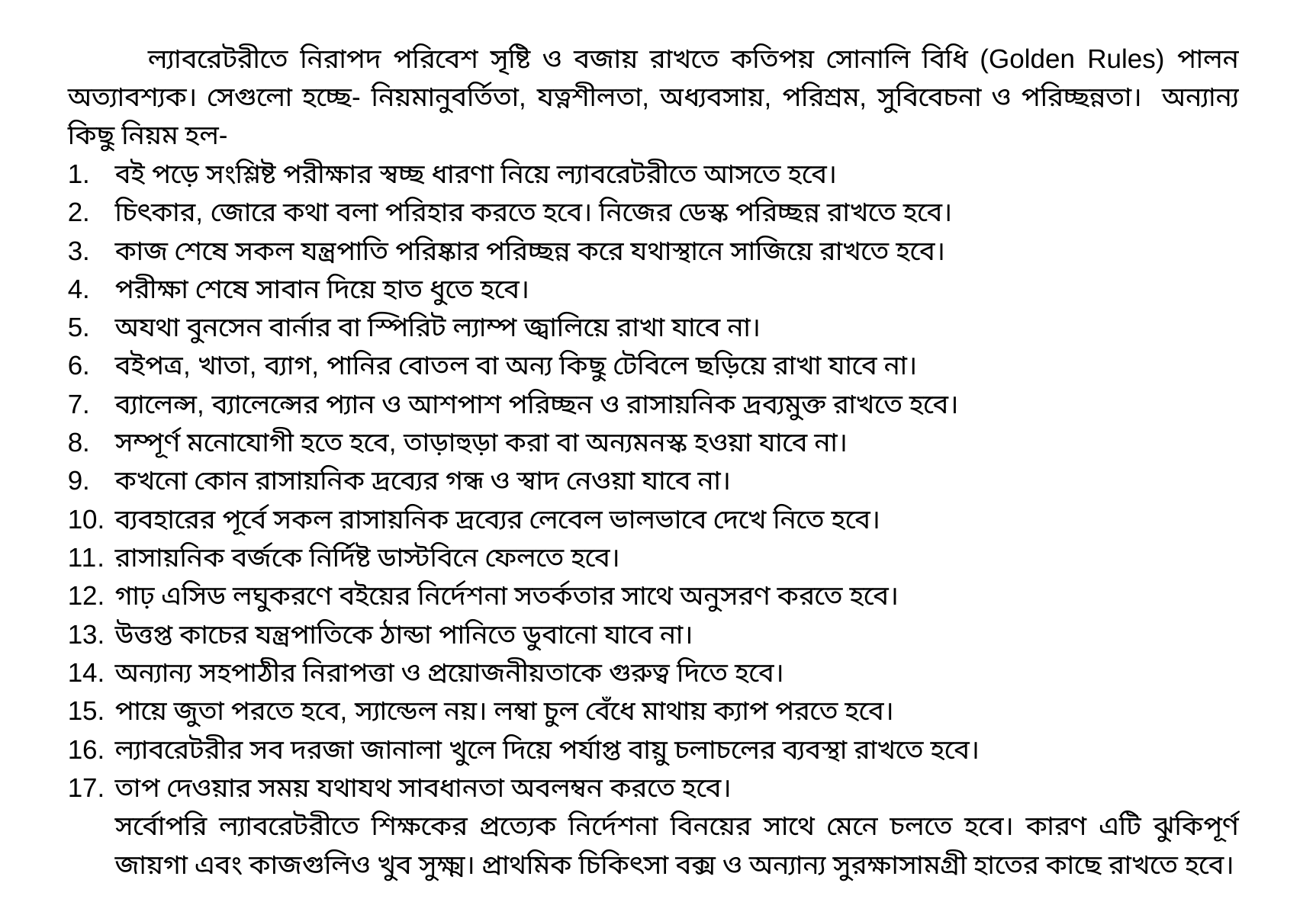

ল্যাবরেটরীতে নিরাপদ পরিবেশ সৃষ্টি ও বজায় রাখতে কতিপয় সোনালি বিধি (Golden Rules) পালন অত্যাবশ্যক। সেগুলো হচ্ছে- নিয়মানুবর্তিতা, যত্নশীলতা, অধ্যবসায়, পরিশ্রম, সুবিবেচনা ও পরিচ্ছন্নতা।  অন্যান্য কিছু নিয়ম হল-
বই পড়ে সংশ্লিষ্ট পরীক্ষার স্বচ্ছ ধারণা নিয়ে ল্যাবরেটরীতে আসতে হবে।
চিৎকার, জোরে কথা বলা পরিহার করতে হবে। নিজের ডেস্ক পরিচ্ছন্ন রাখতে হবে।
কাজ শেষে সকল যন্ত্রপাতি পরিষ্কার পরিচ্ছন্ন করে যথাস্থানে সাজিয়ে রাখতে হবে।
পরীক্ষা শেষে সাবান দিয়ে হাত ধুতে হবে।
অযথা বুনসেন বার্নার বা স্পিরিট ল্যাম্প জ্বালিয়ে রাখা যাবে না।
বইপত্র, খাতা, ব্যাগ, পানির বোতল বা অন্য কিছু টেবিলে ছড়িয়ে রাখা যাবে না।
ব্যালেন্স, ব্যালেন্সের প্যান ও আশপাশ পরিচ্ছন ও রাসায়নিক দ্রব্যমুক্ত রাখতে হবে।
সম্পূর্ণ মনোযোগী হতে হবে, তাড়াহুড়া করা বা অন্যমনস্ক হওয়া যাবে না।
কখনো কোন রাসায়নিক দ্রব্যের গন্ধ ও স্বাদ নেওয়া যাবে না।
ব্যবহারের পূর্বে সকল রাসায়নিক দ্রব্যের লেবেল ভালভাবে দেখে নিতে হবে।
রাসায়নিক বর্জকে নির্দিষ্ট ডাস্টবিনে ফেলতে হবে।
গাঢ় এসিড লঘুকরণে বইয়ের নির্দেশনা সতর্কতার সাথে অনুসরণ করতে হবে।
উত্তপ্ত কাচের যন্ত্রপাতিকে ঠান্ডা পানিতে ডুবানো যাবে না।
অন্যান্য সহপাঠীর নিরাপত্তা ও প্রয়োজনীয়তাকে গুরুত্ব দিতে হবে।
পায়ে জুতা পরতে হবে, স্যান্ডেল নয়। লম্বা চুল বেঁধে মাথায় ক্যাপ পরতে হবে।
ল্যাবরেটরীর সব দরজা জানালা খুলে দিয়ে পর্যাপ্ত বায়ু চলাচলের ব্যবস্থা রাখতে হবে।
তাপ দেওয়ার সময় যথাযথ সাবধানতা অবলম্বন করতে হবে।
		সর্বোপরি ল্যাবরেটরীতে শিক্ষকের প্রত্যেক নির্দেশনা বিনয়ের সাথে মেনে চলতে হবে। কারণ এটি ঝুকিপূর্ণ জায়গা এবং কাজগুলিও খুব সুক্ষ্ম। প্রাথমিক চিকিৎসা বক্স ও অন্যান্য সুরক্ষাসামগ্রী হাতের কাছে রাখতে হবে।